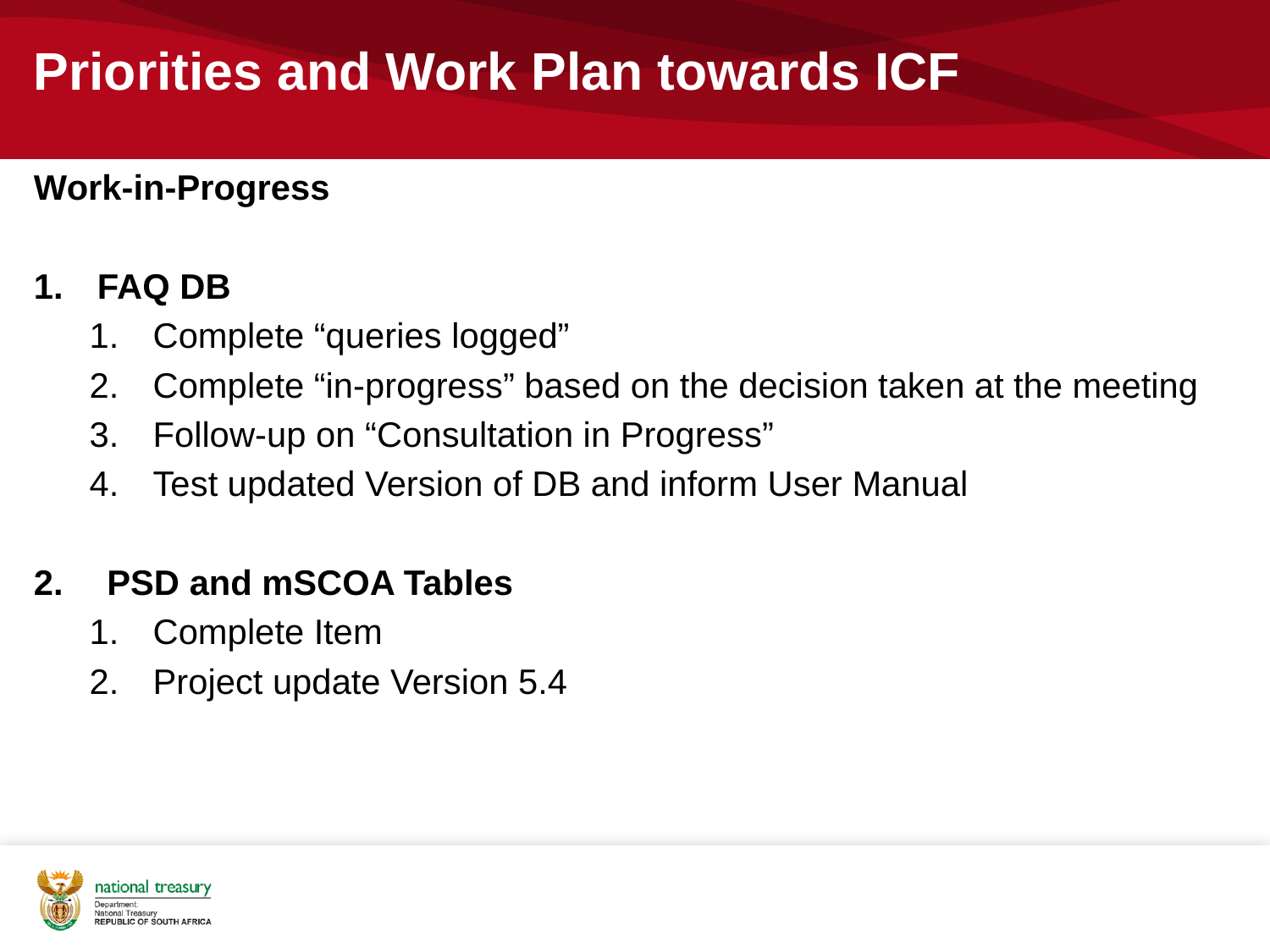

# Priorities and Work Plan towards ICF
Work-in-Progress

FAQ DB
Complete “queries logged”
Complete “in-progress” based on the decision taken at the meeting
Follow-up on “Consultation in Progress”
Test updated Version of DB and inform User Manual

 PSD and mSCOA Tables
Complete Item
Project update Version 5.4